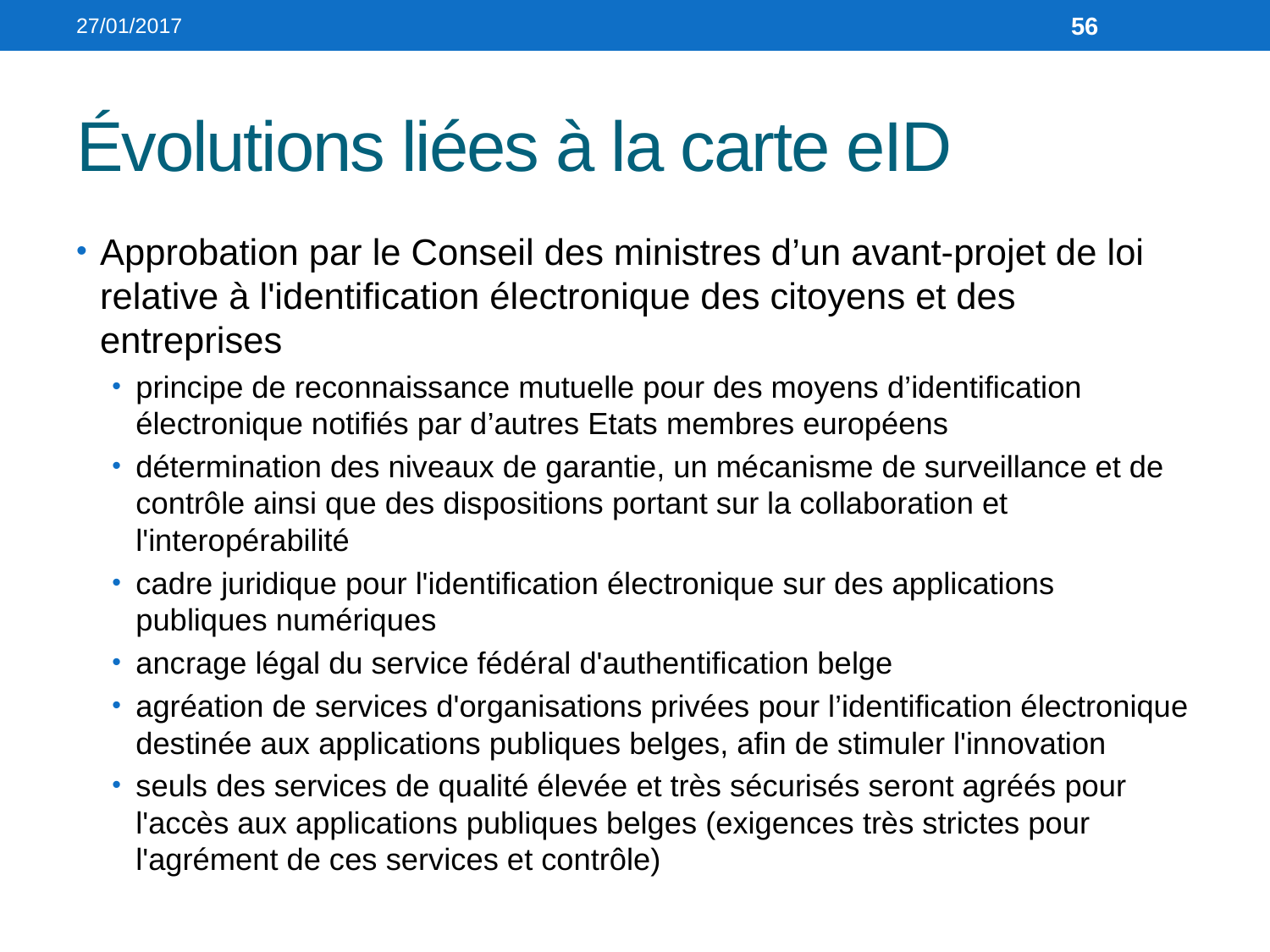

27/01/2017
56
# Évolutions liées à la carte eID
Approbation par le Conseil des ministres d’un avant-projet de loi relative à l'identification électronique des citoyens et des entreprises
principe de reconnaissance mutuelle pour des moyens d’identification électronique notifiés par d’autres Etats membres européens
détermination des niveaux de garantie, un mécanisme de surveillance et de contrôle ainsi que des dispositions portant sur la collaboration et l'interopérabilité
cadre juridique pour l'identification électronique sur des applications publiques numériques
ancrage légal du service fédéral d'authentification belge
agréation de services d'organisations privées pour l’identification électronique destinée aux applications publiques belges, afin de stimuler l'innovation
seuls des services de qualité élevée et très sécurisés seront agréés pour l'accès aux applications publiques belges (exigences très strictes pour l'agrément de ces services et contrôle)